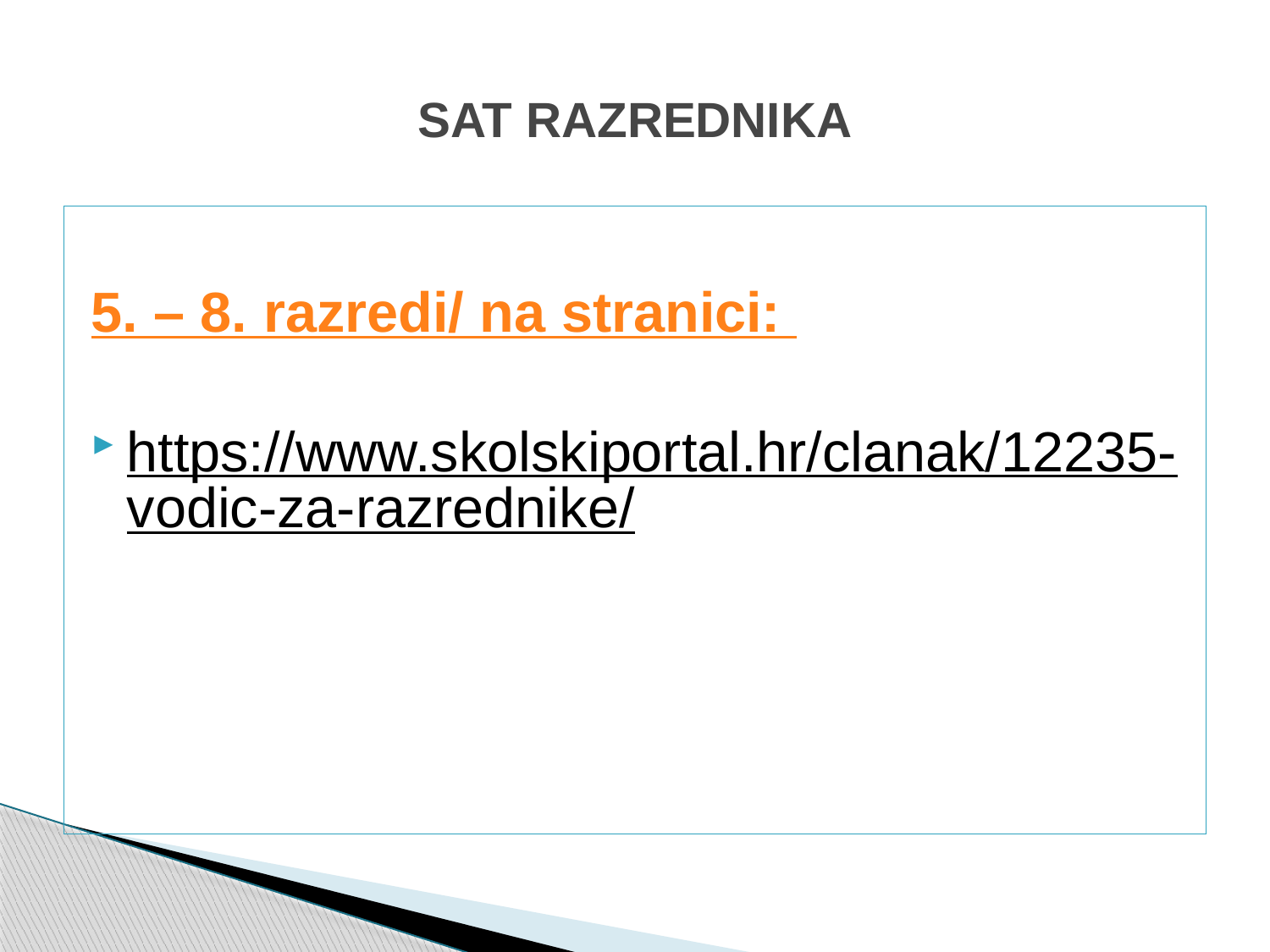

# SAT RAZREDNIKA

5. – 8. razredi/ na stranici:

https://www.skolskiportal.hr/clanak/12235-vodic-za-razrednike/